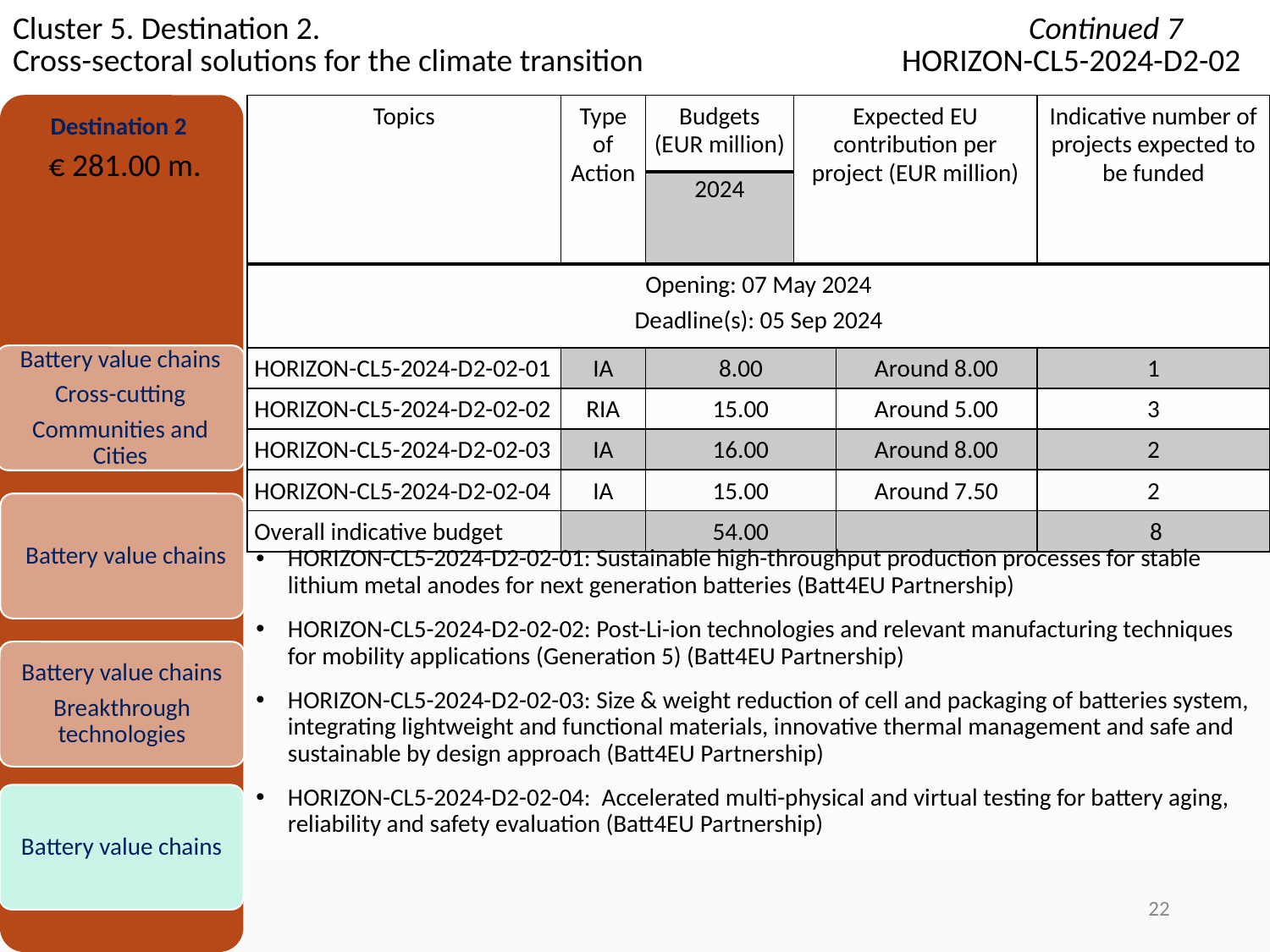

Cluster 5. Destination 2.						Continued 7
Cross-sectoral solutions for the climate transition			HORIZON-CL5-2024-D2-02

Destination 2
 € 281.00 m.
| Topics | Type of Action | Budgets (EUR million) | Expected EU contribution per project (EUR million) | Expected EU contribution per project (EUR million) | Indicative number of projects expected to be funded |
| --- | --- | --- | --- | --- | --- |
|  |  | 2024 |  |  |  |
| Opening: 07 May 2024 Deadline(s): 05 Sep 2024 |  |  |  |  |  |
| HORIZON-CL5-2024-D2-02-01 | IA | 8.00 |  | Around 8.00 | 1 |
| HORIZON-CL5-2024-D2-02-02 | RIA | 15.00 |  | Around 5.00 | 3 |
| HORIZON-CL5-2024-D2-02-03 | IA | 16.00 |  | Around 8.00 | 2 |
| HORIZON-CL5-2024-D2-02-04 | IA | 15.00 |  | Around 7.50 | 2 |
| Overall indicative budget |  | 54.00 |  |  | 8 |

Battery value chains
Cross-cutting
Communities and Cities

Battery value chains
HORIZON-CL5-2024-D2-02-01: Sustainable high-throughput production processes for stable lithium metal anodes for next generation batteries (Batt4EU Partnership)
HORIZON-CL5-2024-D2-02-02: Post-Li-ion technologies and relevant manufacturing techniques for mobility applications (Generation 5) (Batt4EU Partnership)
HORIZON-CL5-2024-D2-02-03: Size & weight reduction of cell and packaging of batteries system, integrating lightweight and functional materials, innovative thermal management and safe and sustainable by design approach (Batt4EU Partnership)
HORIZON-CL5-2024-D2-02-04:  Accelerated multi-physical and virtual testing for battery aging, reliability and safety evaluation (Batt4EU Partnership)

Battery value chains
Breakthrough technologies

Battery value chains
22